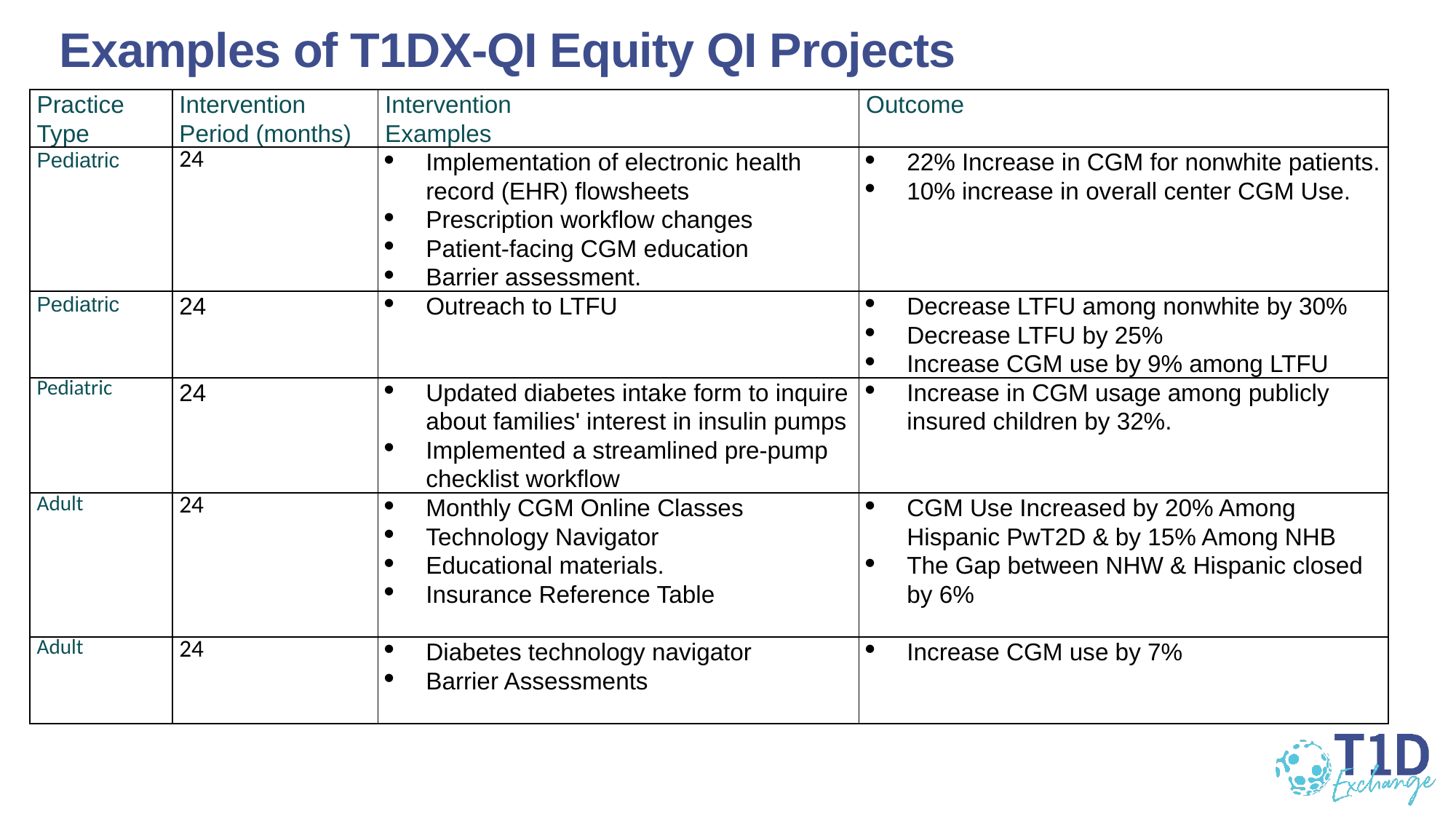

# Examples of T1DX-QI Equity QI Projects
| Practice Type | Intervention Period (months) | Intervention Examples | Outcome |
| --- | --- | --- | --- |
| Pediatric | 24 | Implementation of electronic health record (EHR) flowsheets Prescription workflow changes Patient-facing CGM education Barrier assessment. | 22% Increase in CGM for nonwhite patients. 10% increase in overall center CGM Use. |
| Pediatric | 24 | Outreach to LTFU | Decrease LTFU among nonwhite by 30% Decrease LTFU by 25% Increase CGM use by 9% among LTFU |
| Pediatric | 24 | Updated diabetes intake form to inquire about families' interest in insulin pumps Implemented a streamlined pre-pump checklist workflow | Increase in CGM usage among publicly insured children by 32%. |
| Adult | 24 | Monthly CGM Online Classes Technology Navigator Educational materials. Insurance Reference Table | CGM Use Increased by 20% Among Hispanic PwT2D & by 15% Among NHB The Gap between NHW & Hispanic closed by 6% |
| Adult | 24 | Diabetes technology navigator Barrier Assessments | Increase CGM use by 7% |